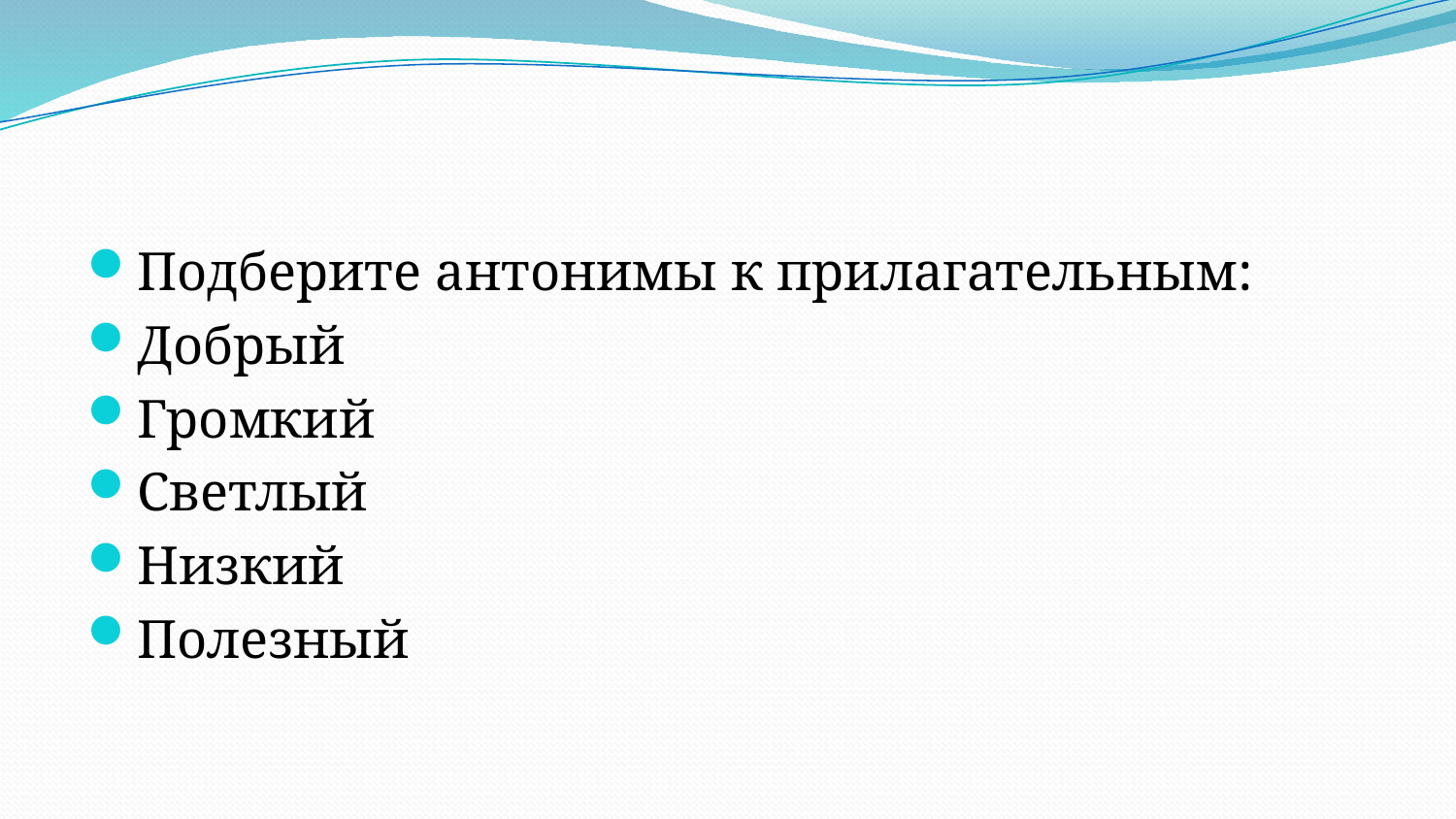

#
Подберите антонимы к прилагательным:
Добрый
Громкий
Светлый
Низкий
Полезный